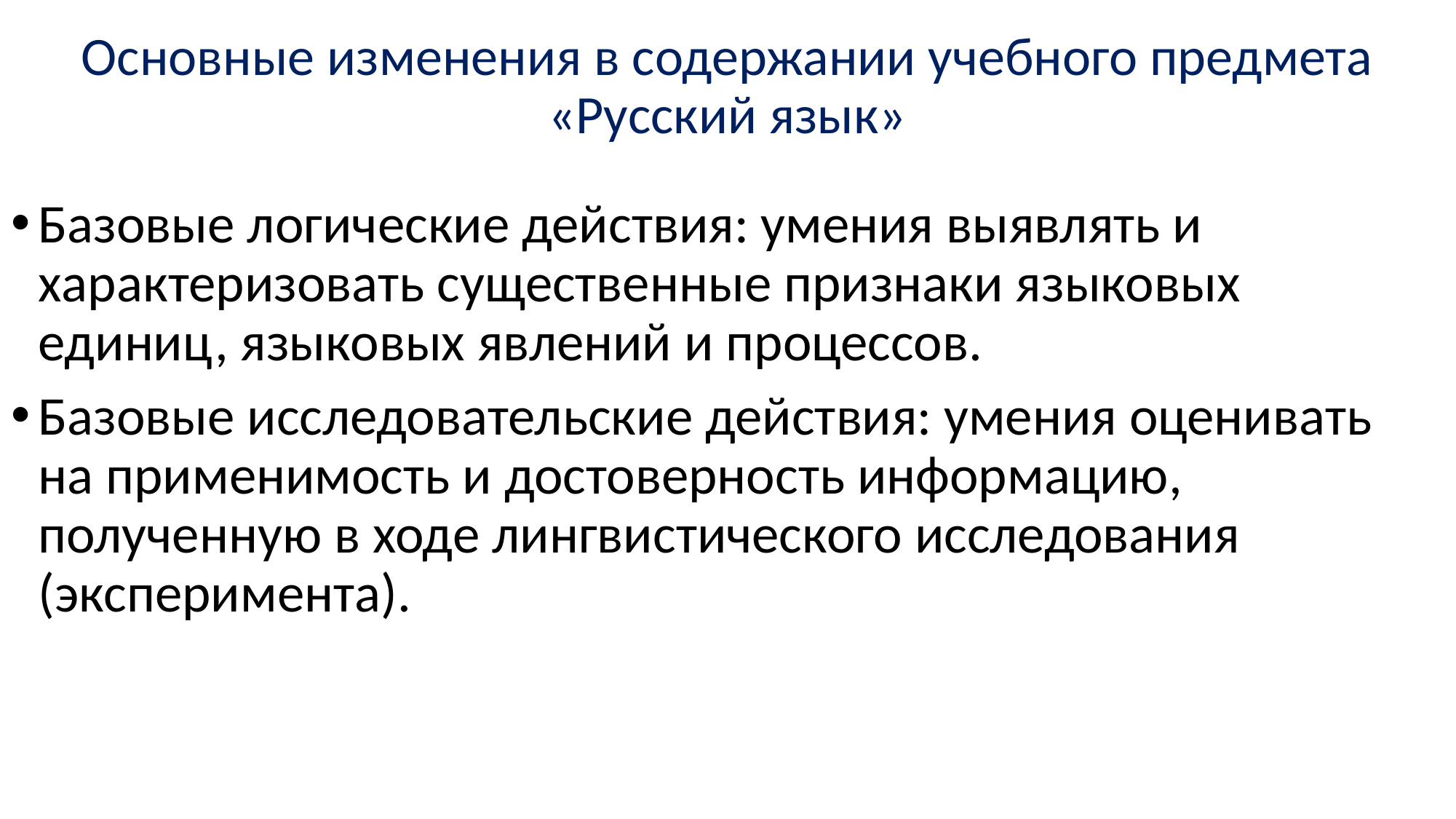

# Основные изменения в содержании учебного предмета «Русский язык»
Базовые логические действия: умения выявлять и характеризовать существенные признаки языковых единиц, языковых явлений и процессов.
Базовые исследовательские действия: умения оценивать на применимость и достоверность информацию, полученную в ходе лингвистического исследования (эксперимента).